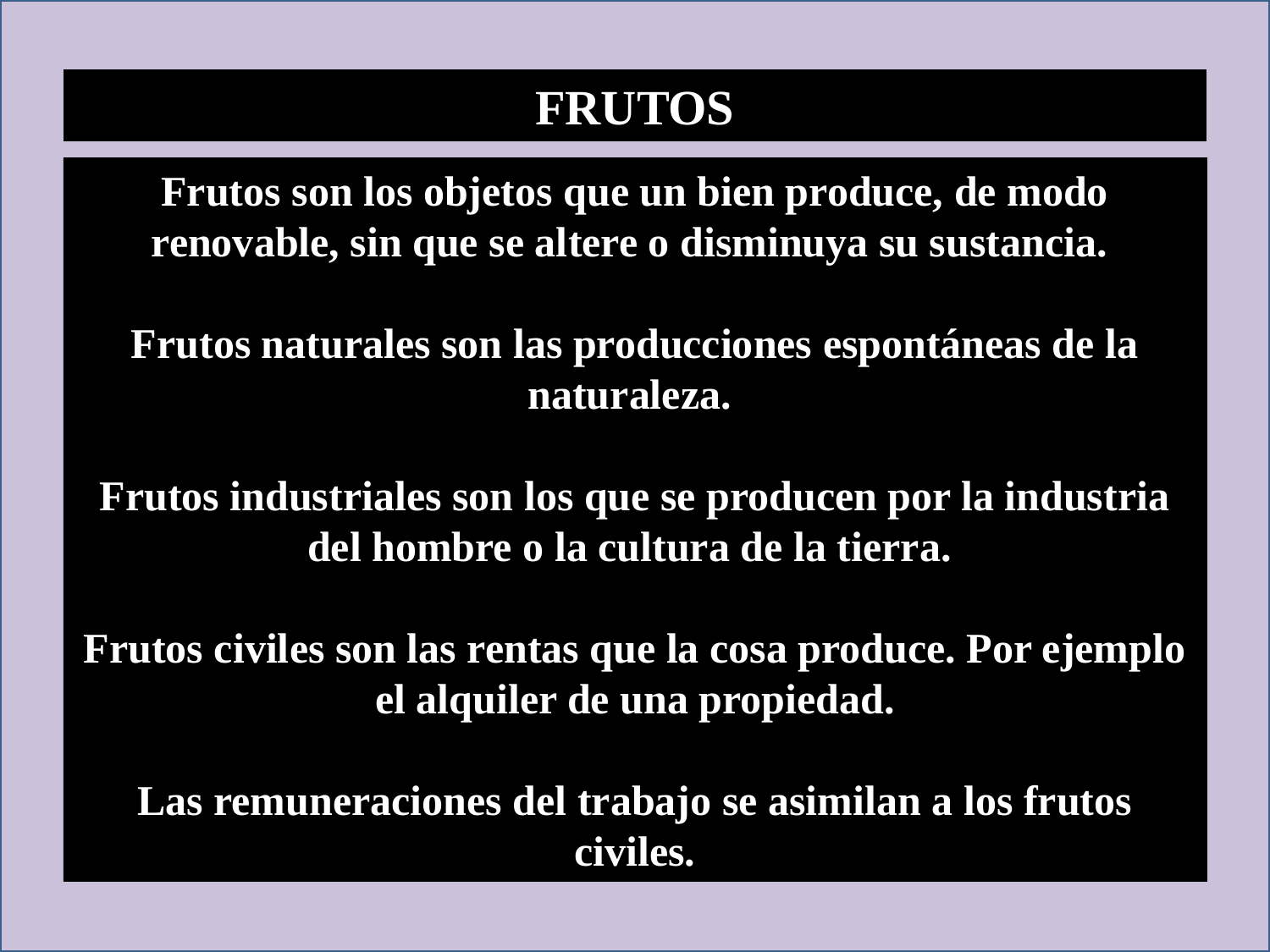

FRUTOS
Frutos son los objetos que un bien produce, de modo renovable, sin que se altere o disminuya su sustancia.

Frutos naturales son las producciones espontáneas de la naturaleza.

Frutos industriales son los que se producen por la industria del hombre o la cultura de la tierra.

Frutos civiles son las rentas que la cosa produce. Por ejemplo el alquiler de una propiedad.

Las remuneraciones del trabajo se asimilan a los frutos civiles.